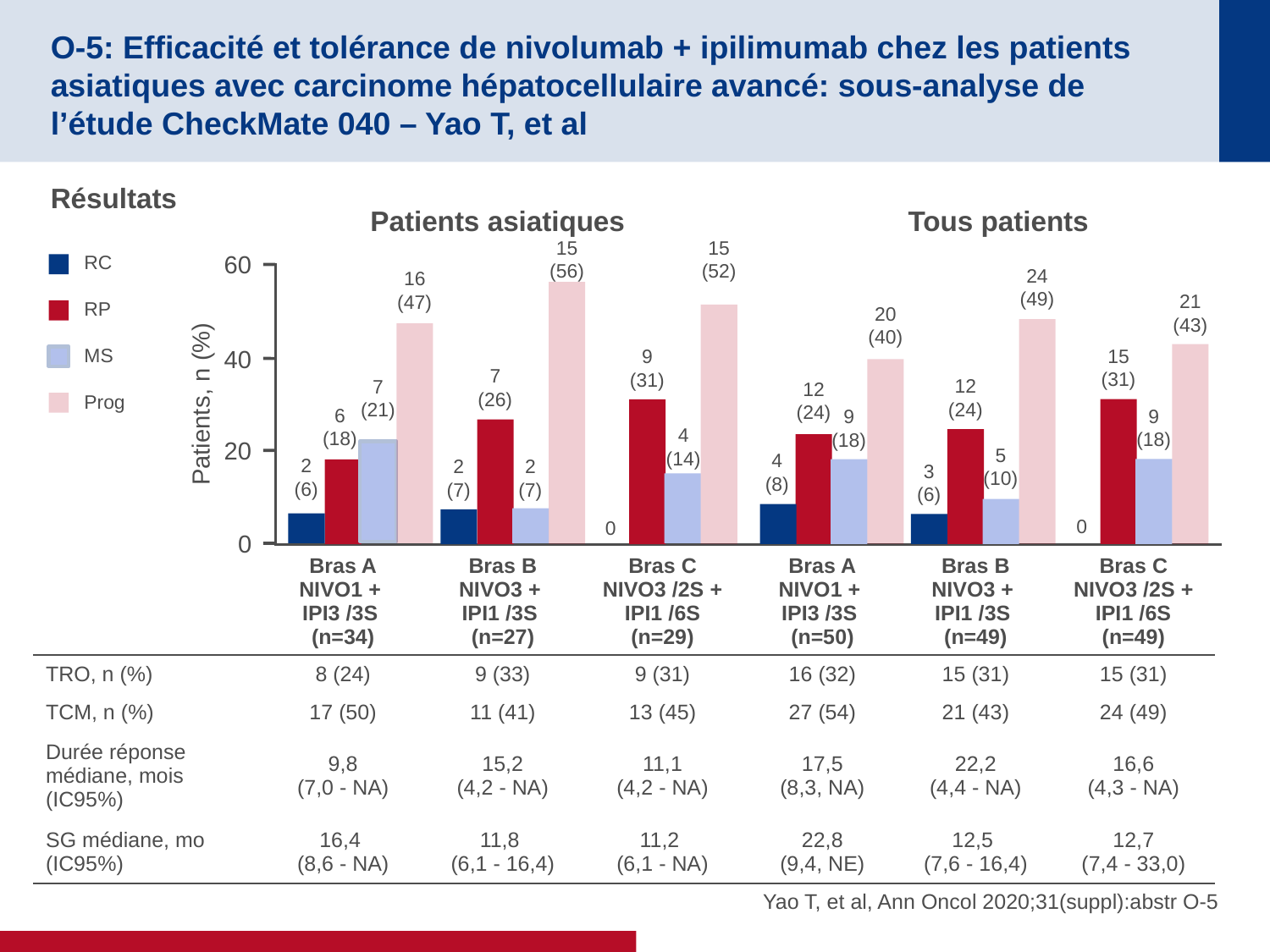

# O-5: Efficacité et tolérance de nivolumab + ipilimumab chez les patients asiatiques avec carcinome hépatocellulaire avancé: sous-analyse de l’étude CheckMate 040 – Yao T, et al
Résultats
Patients asiatiques
Tous patients
15
(56)
15
(52)
60

40

20

0

RC

RP

MS

Prog

24
(49)
16
(47)

7
(21)
6
(18)

2
(6)

21
(43)
20
(40)

15
(31)
9
(31)

7
(26)

12
(24)
12
(24)
Patients, n (%)

9
(18)
9
(18)

4
(14)

5
(10)
4
(8)
2
(7)
2
(7)
3
(6)

0

0

|  | Bras A NIVO1 + IPI3 /3S (n=34) | Bras B NIVO3 + IPI1 /3S (n=27) | Bras C NIVO3 /2S + IPI1 /6S (n=29) | Bras A NIVO1 + IPI3 /3S (n=50) | Bras B NIVO3 + IPI1 /3S (n=49) | Bras C NIVO3 /2S + IPI1 /6S (n=49) |
| --- | --- | --- | --- | --- | --- | --- |
| TRO, n (%) | 8 (24) | 9 (33) | 9 (31) | 16 (32) | 15 (31) | 15 (31) |
| TCM, n (%) | 17 (50) | 11 (41) | 13 (45) | 27 (54) | 21 (43) | 24 (49) |
| Durée réponse médiane, mois (IC95%) | 9,8 (7,0 - NA) | 15,2 (4,2 - NA) | 11,1 (4,2 - NA) | 17,5 (8,3, NA) | 22,2 (4,4 - NA) | 16,6 (4,3 - NA) |
| SG médiane, mo (IC95%) | 16,4 (8,6 - NA) | 11,8 (6,1 - 16,4) | 11,2 (6,1 - NA) | 22,8 (9,4, NE) | 12,5 (7,6 - 16,4) | 12,7 (7,4 - 33,0) |
Yao T, et al, Ann Oncol 2020;31(suppl):abstr O-5